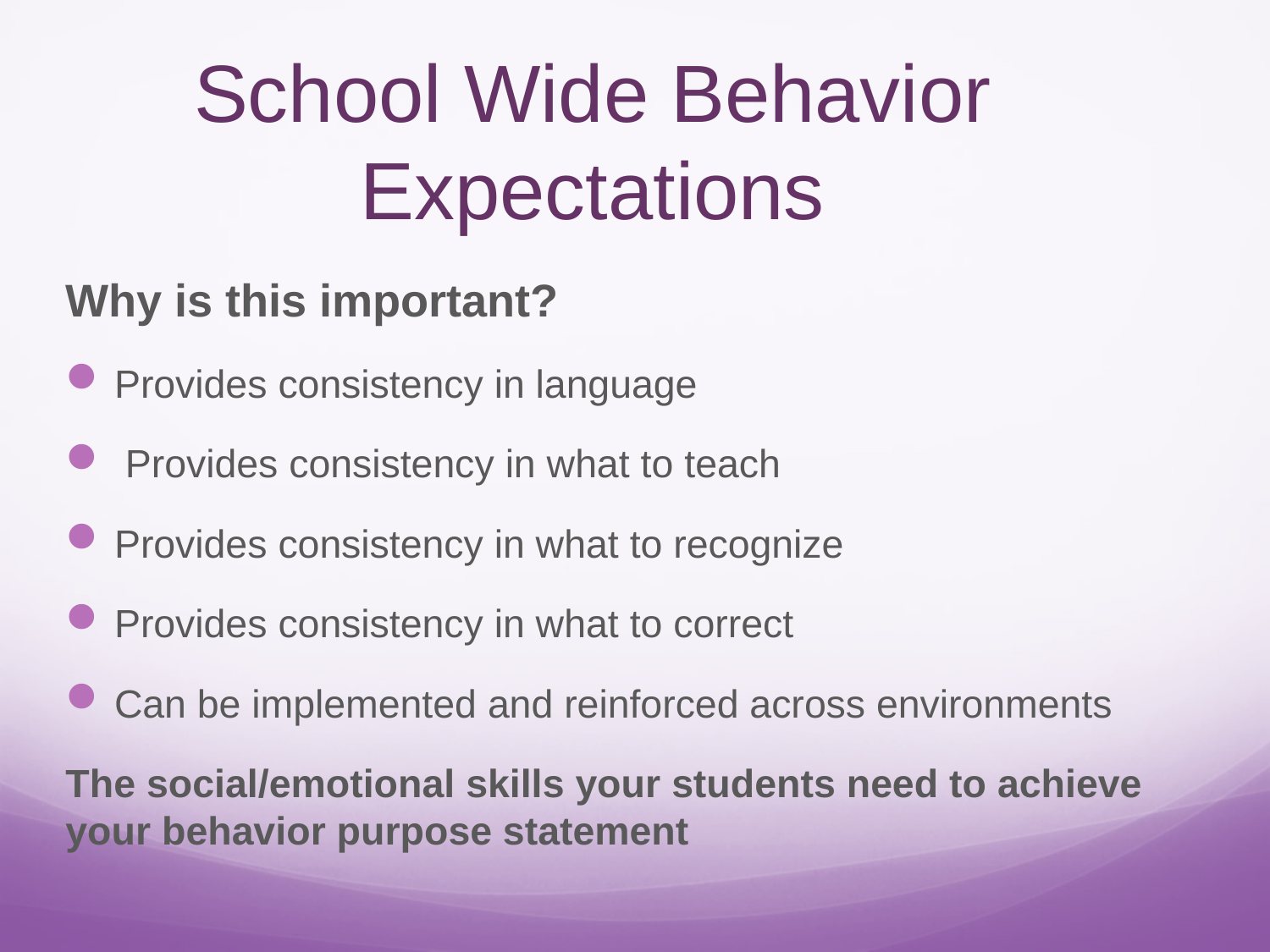

# School Wide Behavior Expectations
Why is this important?
Provides consistency in language
 Provides consistency in what to teach
Provides consistency in what to recognize
Provides consistency in what to correct
Can be implemented and reinforced across environments
The social/emotional skills your students need to achieve your behavior purpose statement